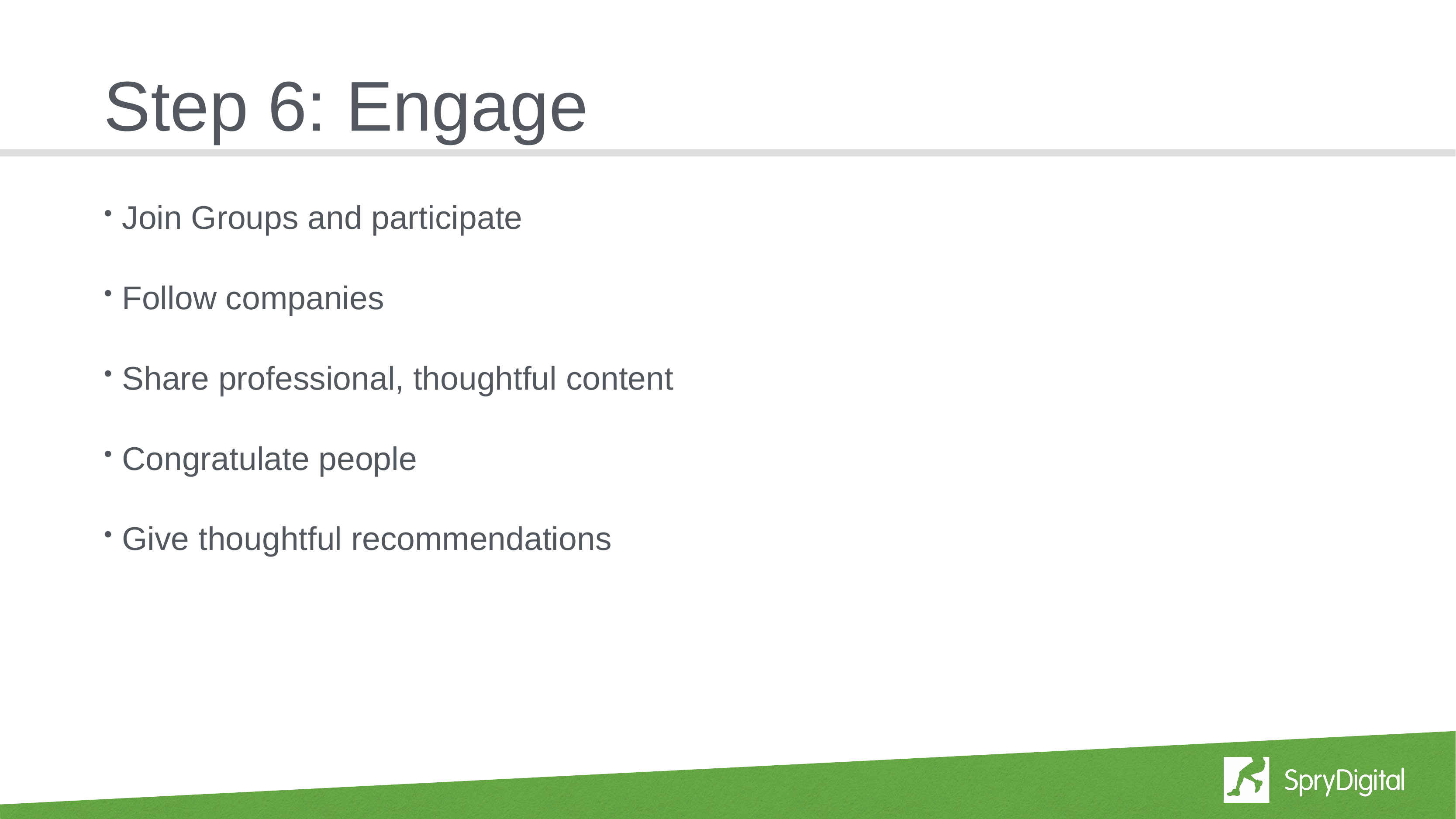

# Step 6: Engage
Join Groups and participate
Follow companies
Share professional, thoughtful content
Congratulate people
Give thoughtful recommendations